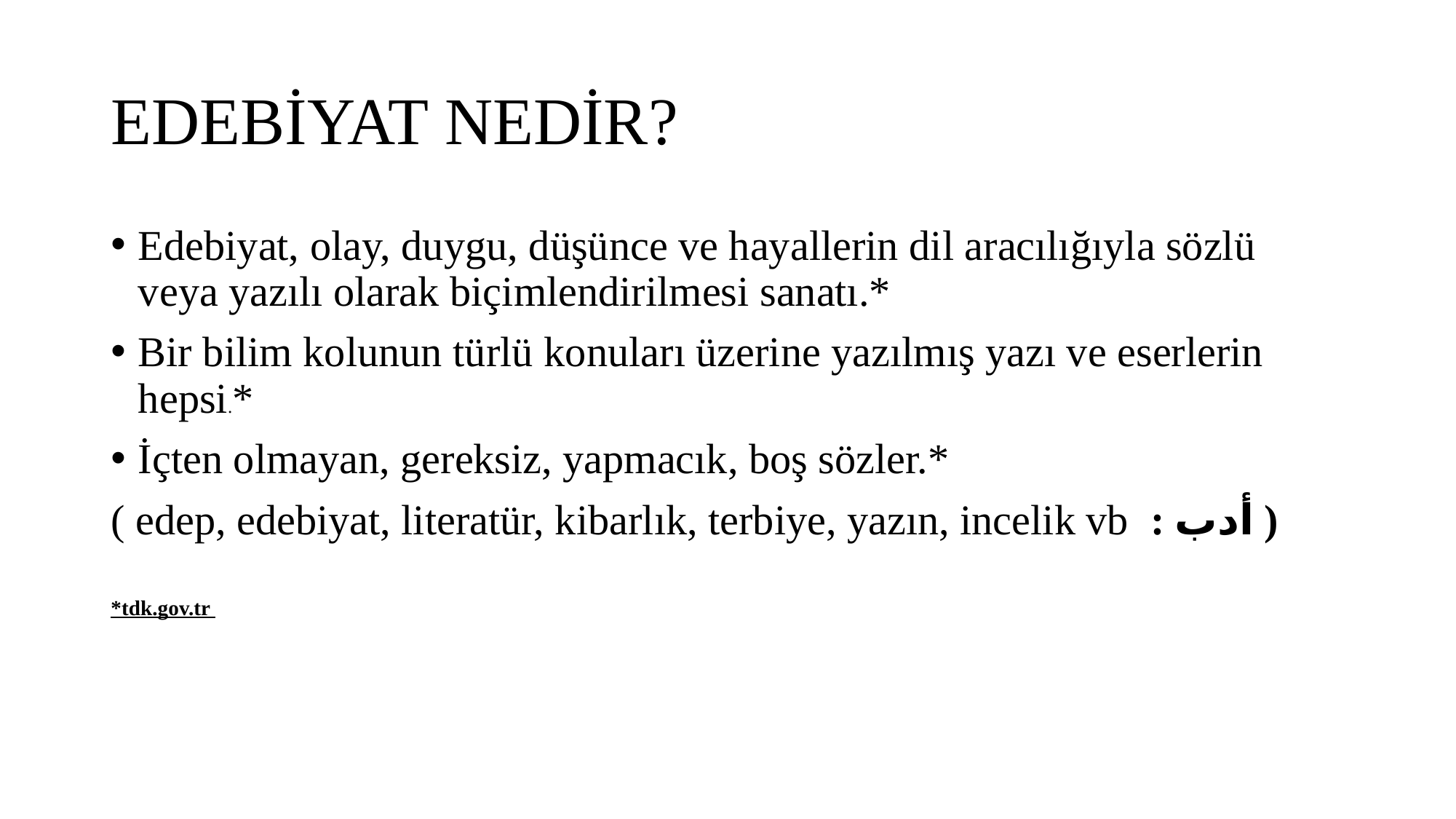

# EDEBİYAT NEDİR?
Edebiyat, olay, duygu, düşünce ve hayallerin dil aracılığıyla sözlü veya yazılı olarak biçimlendirilmesi sanatı.*
Bir bilim kolunun türlü konuları üzerine yazılmış yazı ve eserlerin hepsi.*
İçten olmayan, gereksiz, yapmacık, boş sözler.*
( edep, edebiyat, literatür, kibarlık, terbiye, yazın, incelik vb  : أدب )

*tdk.gov.tr